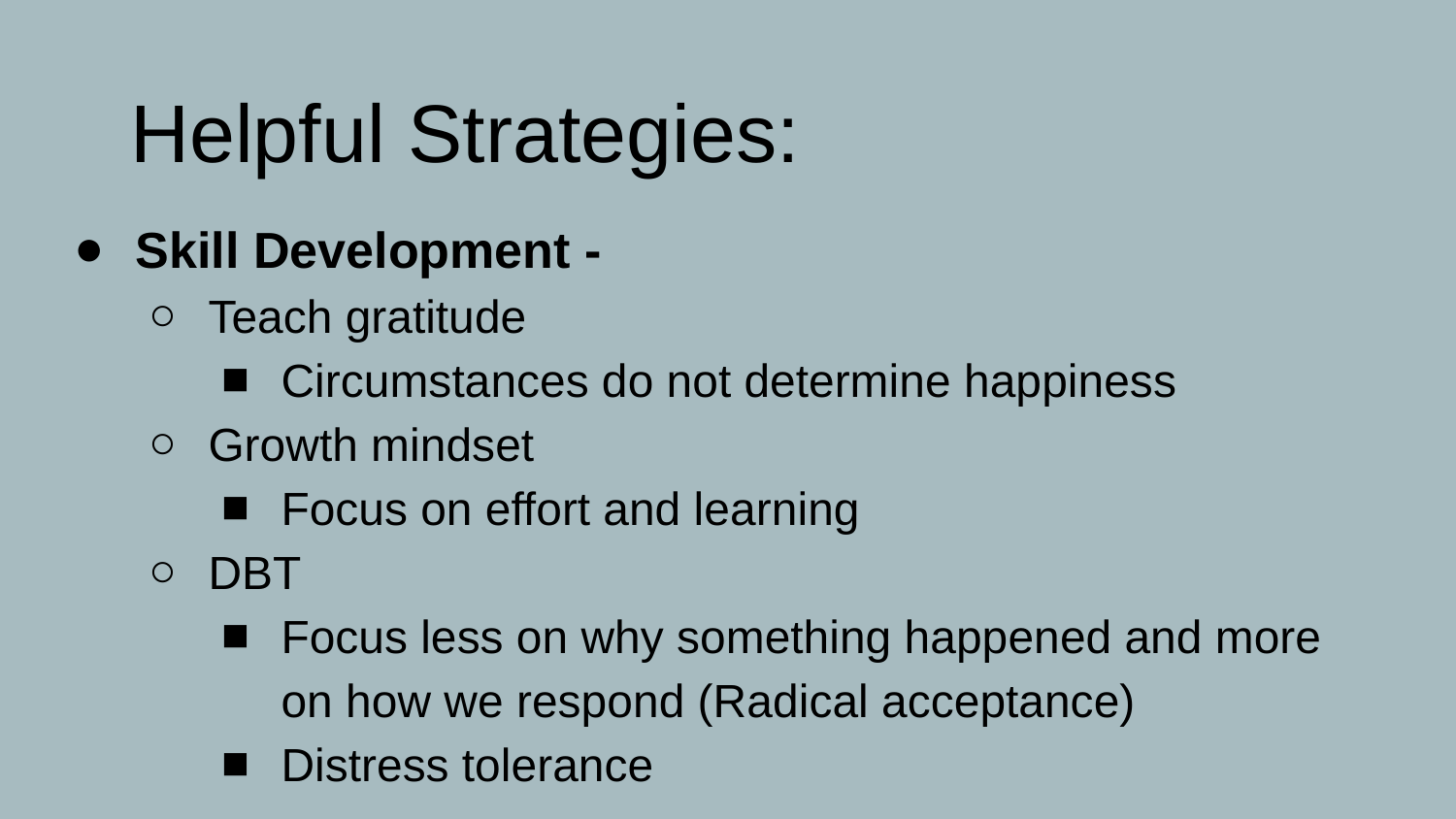

# Helpful Strategies:
Skill Development -
Teach gratitude
Circumstances do not determine happiness
Growth mindset
Focus on effort and learning
DBT
Focus less on why something happened and more on how we respond (Radical acceptance)
Distress tolerance